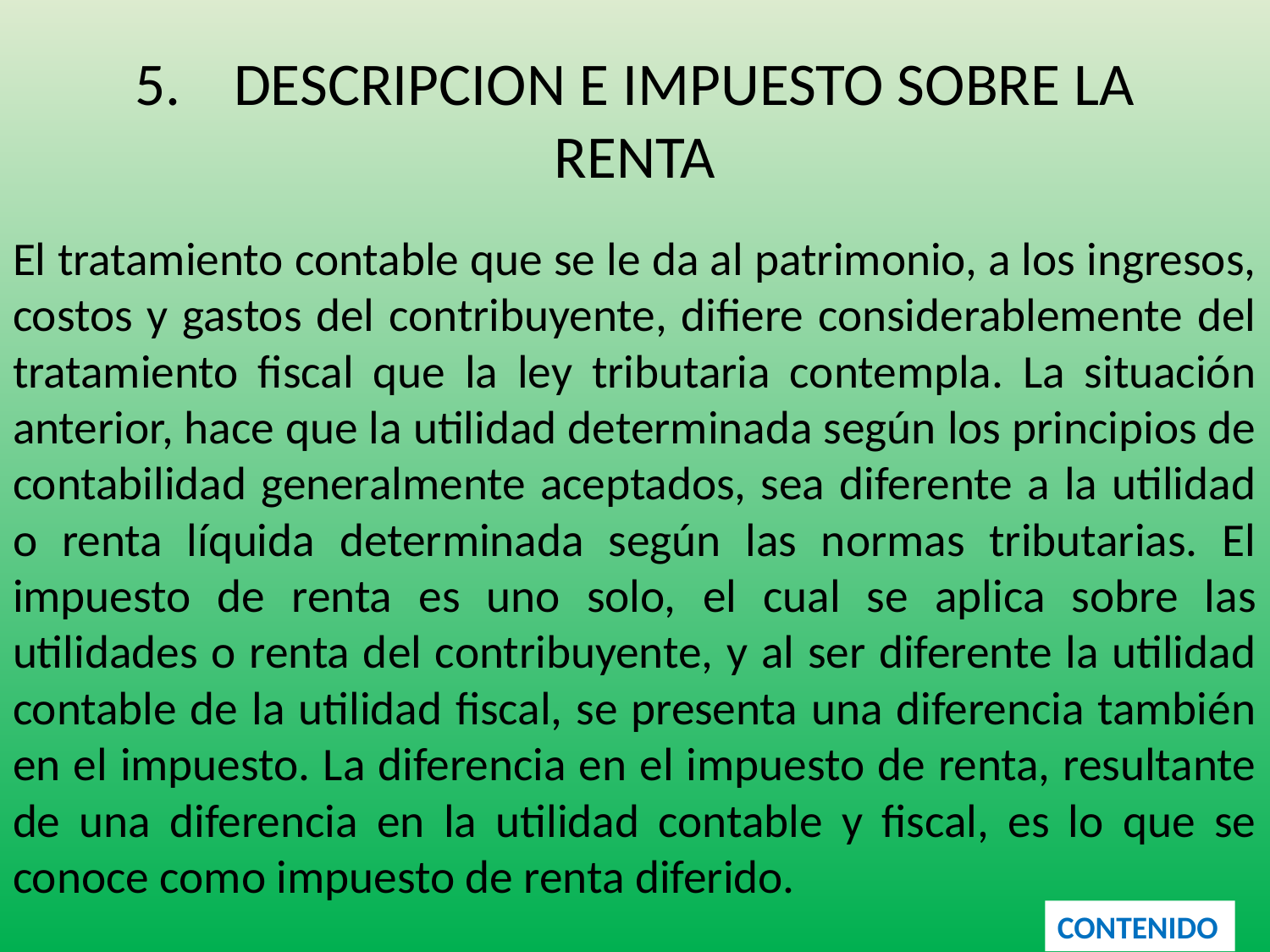

# 5.	DESCRIPCION E IMPUESTO SOBRE LA RENTA
El tratamiento contable que se le da al patrimonio, a los ingresos, costos y gastos del contribuyente, difiere considerablemente del tratamiento fiscal que la ley tributaria contempla. La situación anterior, hace que la utilidad determinada según los principios de contabilidad generalmente aceptados, sea diferente a la utilidad o renta líquida determinada según las normas tributarias. El impuesto de renta es uno solo, el cual se aplica sobre las utilidades o renta del contribuyente, y al ser diferente la utilidad contable de la utilidad fiscal, se presenta una diferencia también en el impuesto. La diferencia en el impuesto de renta, resultante de una diferencia en la utilidad contable y fiscal, es lo que se conoce como impuesto de renta diferido.
CONTENIDO